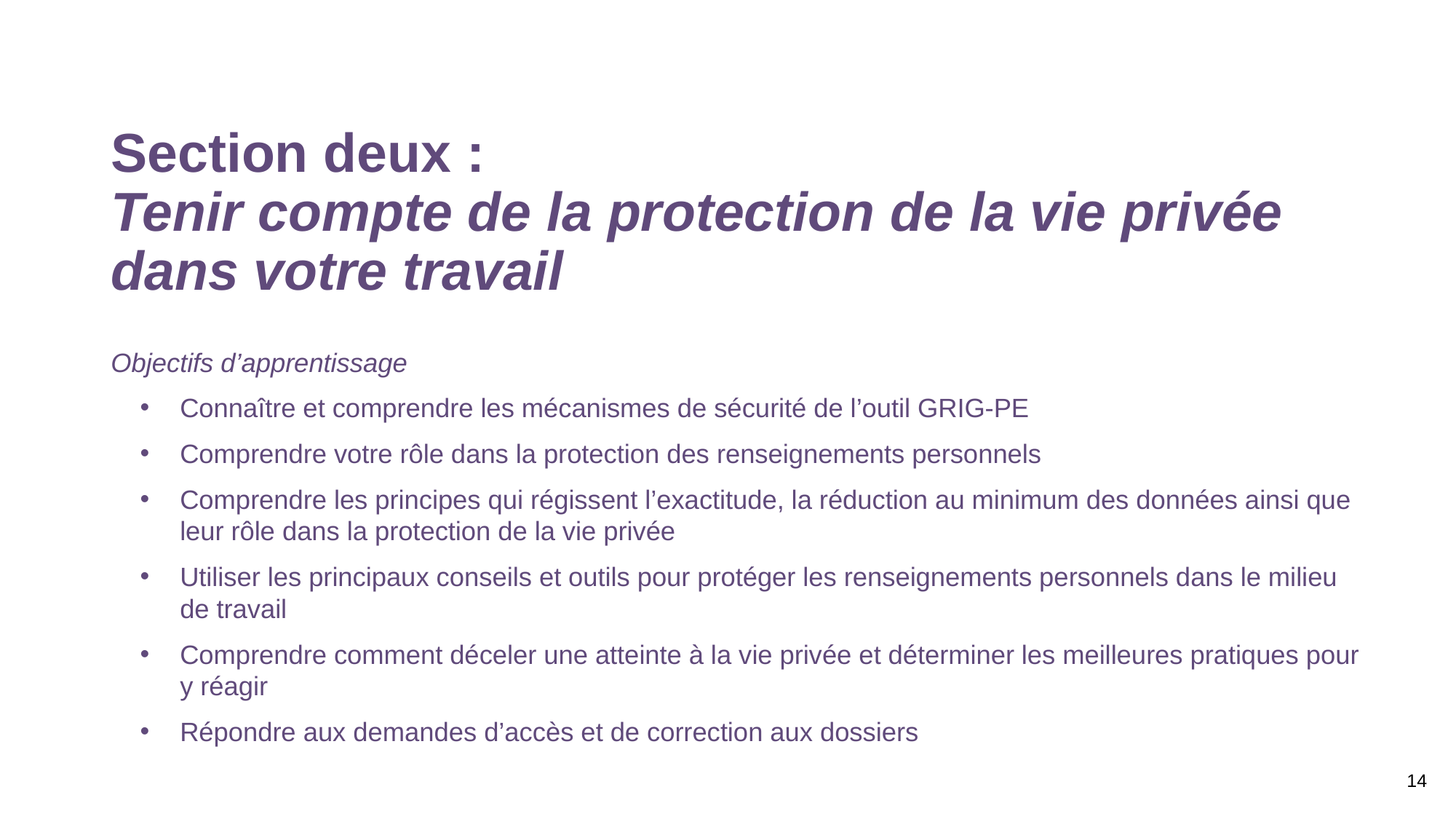

# Section deux : Tenir compte de la protection de la vie privée dans votre travail
Objectifs d’apprentissage
Connaître et comprendre les mécanismes de sécurité de l’outil GRIG-PE
Comprendre votre rôle dans la protection des renseignements personnels
Comprendre les principes qui régissent l’exactitude, la réduction au minimum des données ainsi que leur rôle dans la protection de la vie privée
Utiliser les principaux conseils et outils pour protéger les renseignements personnels dans le milieu de travail
Comprendre comment déceler une atteinte à la vie privée et déterminer les meilleures pratiques pour y réagir
Répondre aux demandes d’accès et de correction aux dossiers
14